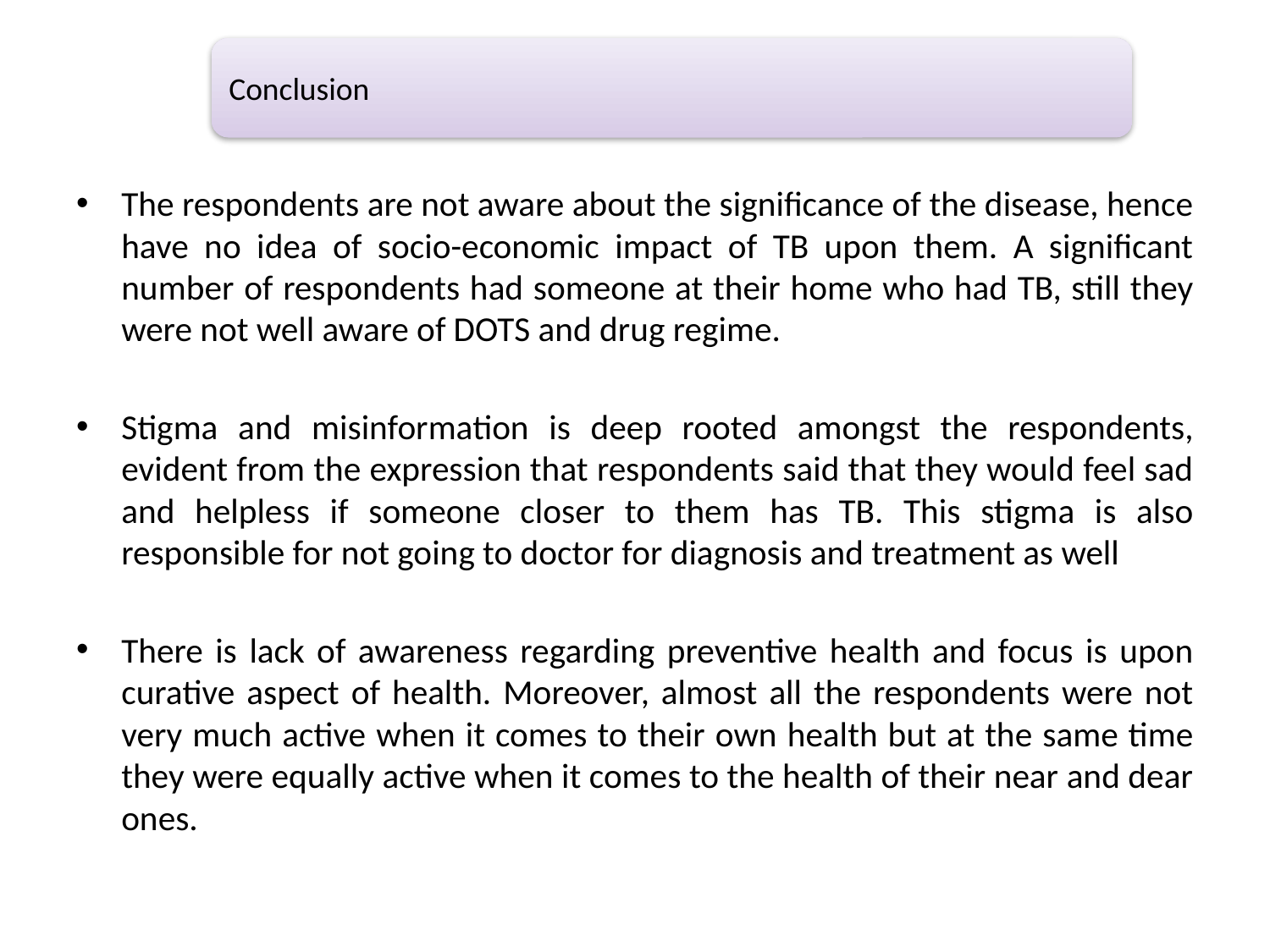

Conclusion

The respondents are not aware about the significance of the disease, hence have no idea of socio-economic impact of TB upon them. A significant number of respondents had someone at their home who had TB, still they were not well aware of DOTS and drug regime.

Stigma and misinformation is deep rooted amongst the respondents, evident from the expression that respondents said that they would feel sad and helpless if someone closer to them has TB. This stigma is also responsible for not going to doctor for diagnosis and treatment as well

There is lack of awareness regarding preventive health and focus is upon curative aspect of health. Moreover, almost all the respondents were not very much active when it comes to their own health but at the same time they were equally active when it comes to the health of their near and dear ones.